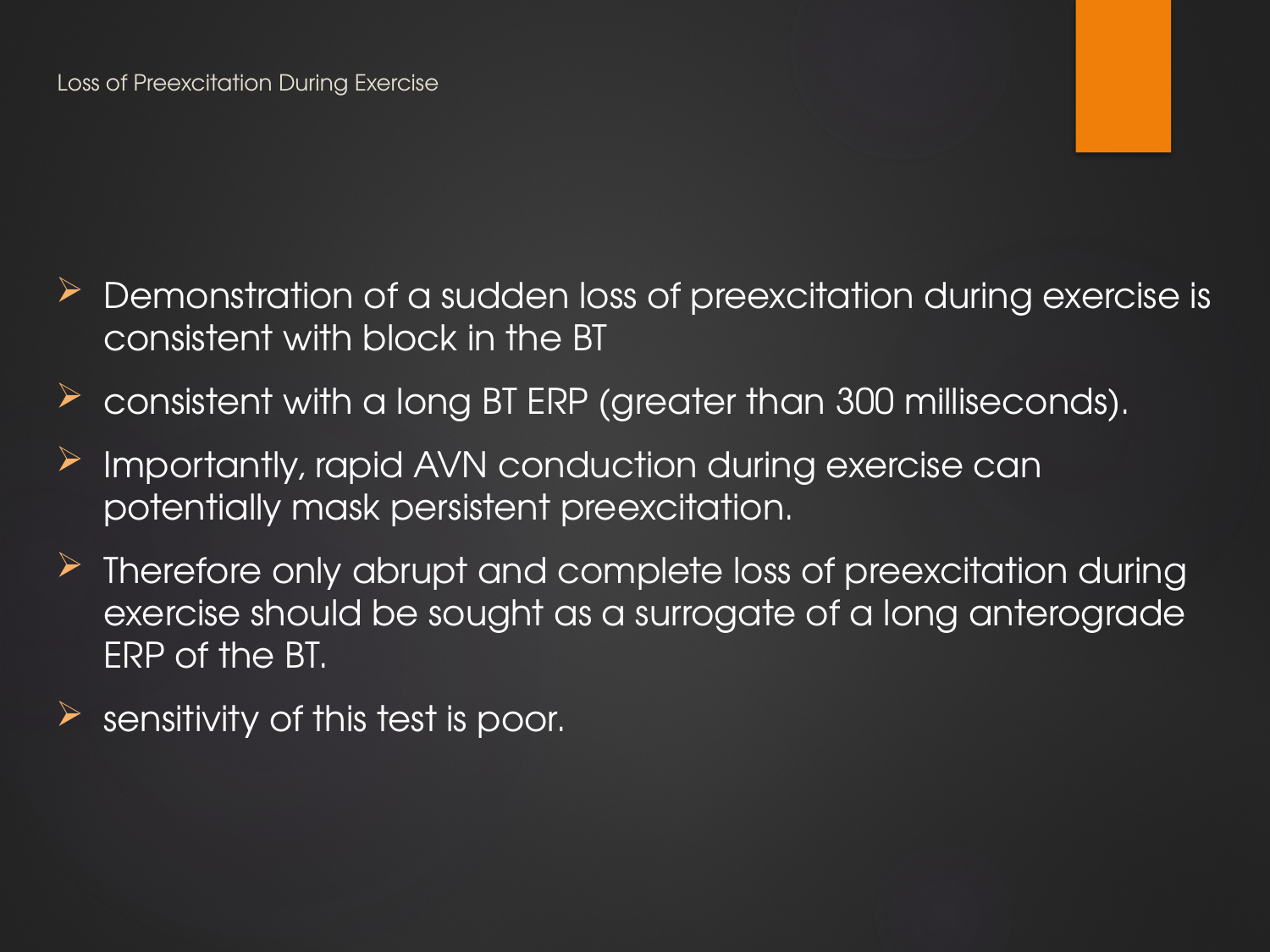

# Loss of Preexcitation During Exercise
Demonstration of a sudden loss of preexcitation during exercise is consistent with block in the BT
consistent with a long BT ERP (greater than 300 milliseconds).
Importantly, rapid AVN conduction during exercise can potentially mask persistent preexcitation.
Therefore only abrupt and complete loss of preexcitation during exercise should be sought as a surrogate of a long anterograde ERP of the BT.
sensitivity of this test is poor.